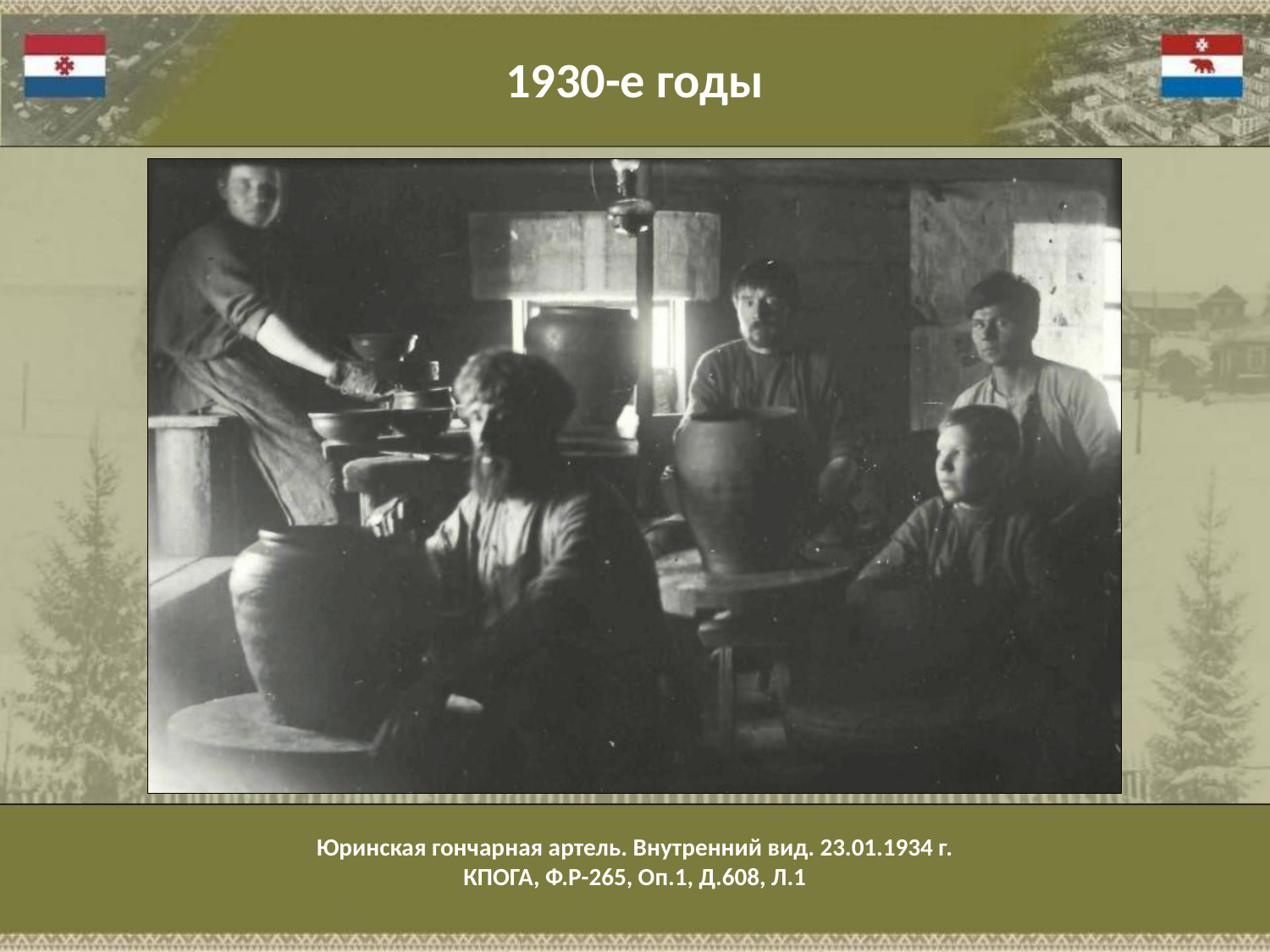

1930-е годы

Юринская гончарная артель. Внутренний вид. 23.01.1934 г.
КПОГА, Ф.Р-265, Оп.1, Д.608, Л.1